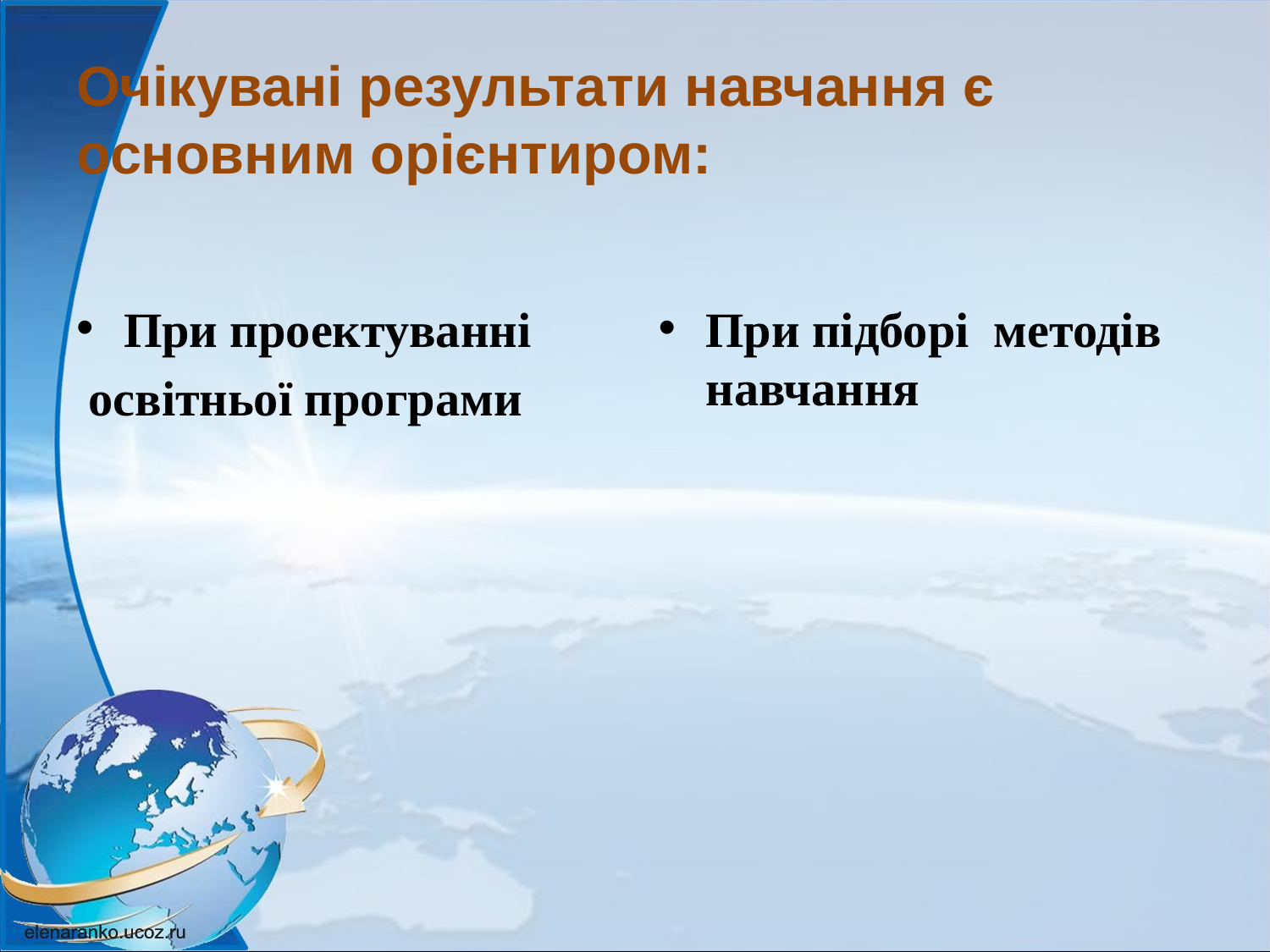

# Очікувані результати навчання є основним орієнтиром:

При проектуванні
 освітньої програми

При підборі  методів навчання